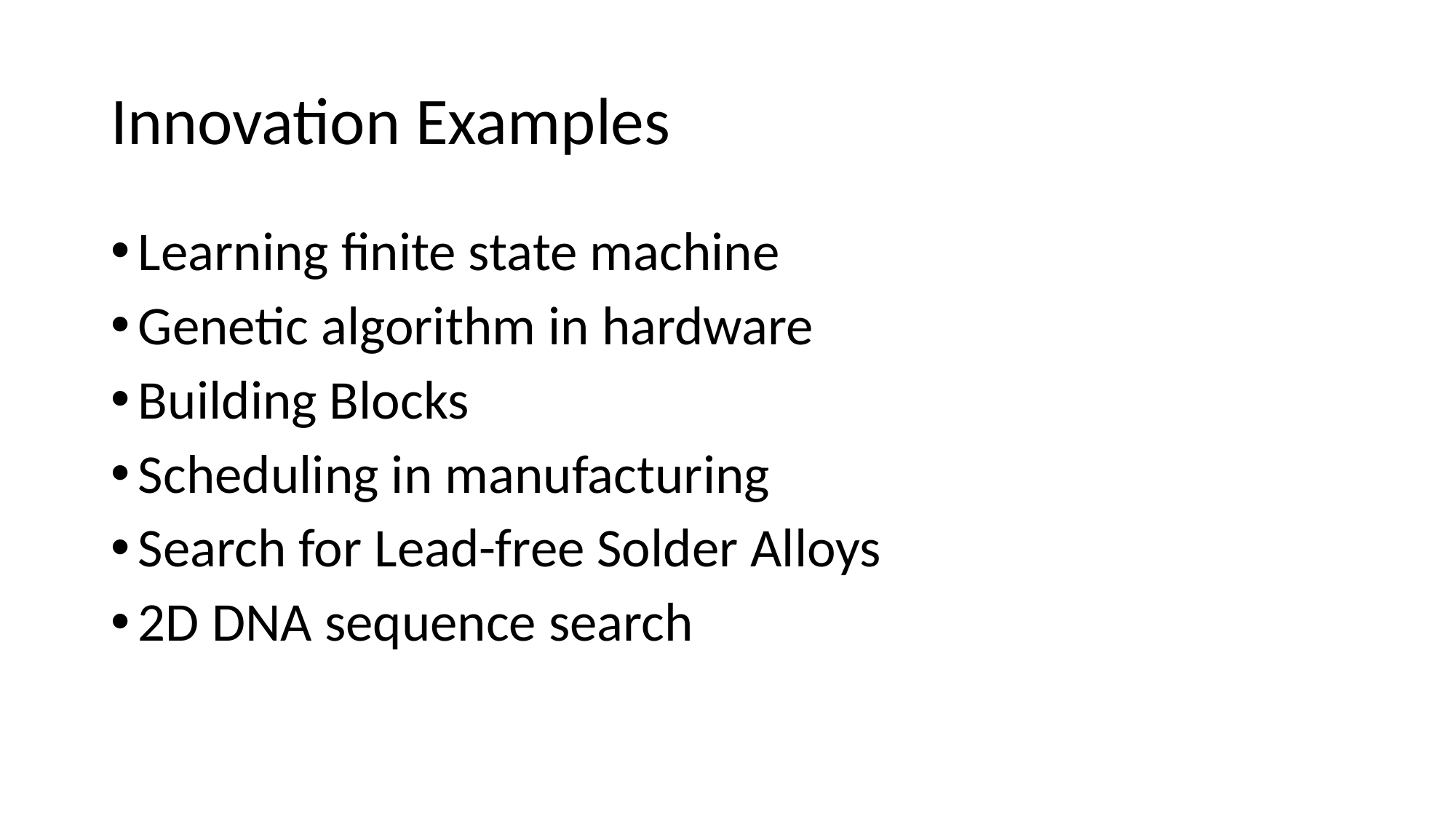

# Innovation Examples
Learning finite state machine
Genetic algorithm in hardware
Building Blocks
Scheduling in manufacturing
Search for Lead-free Solder Alloys
2D DNA sequence search